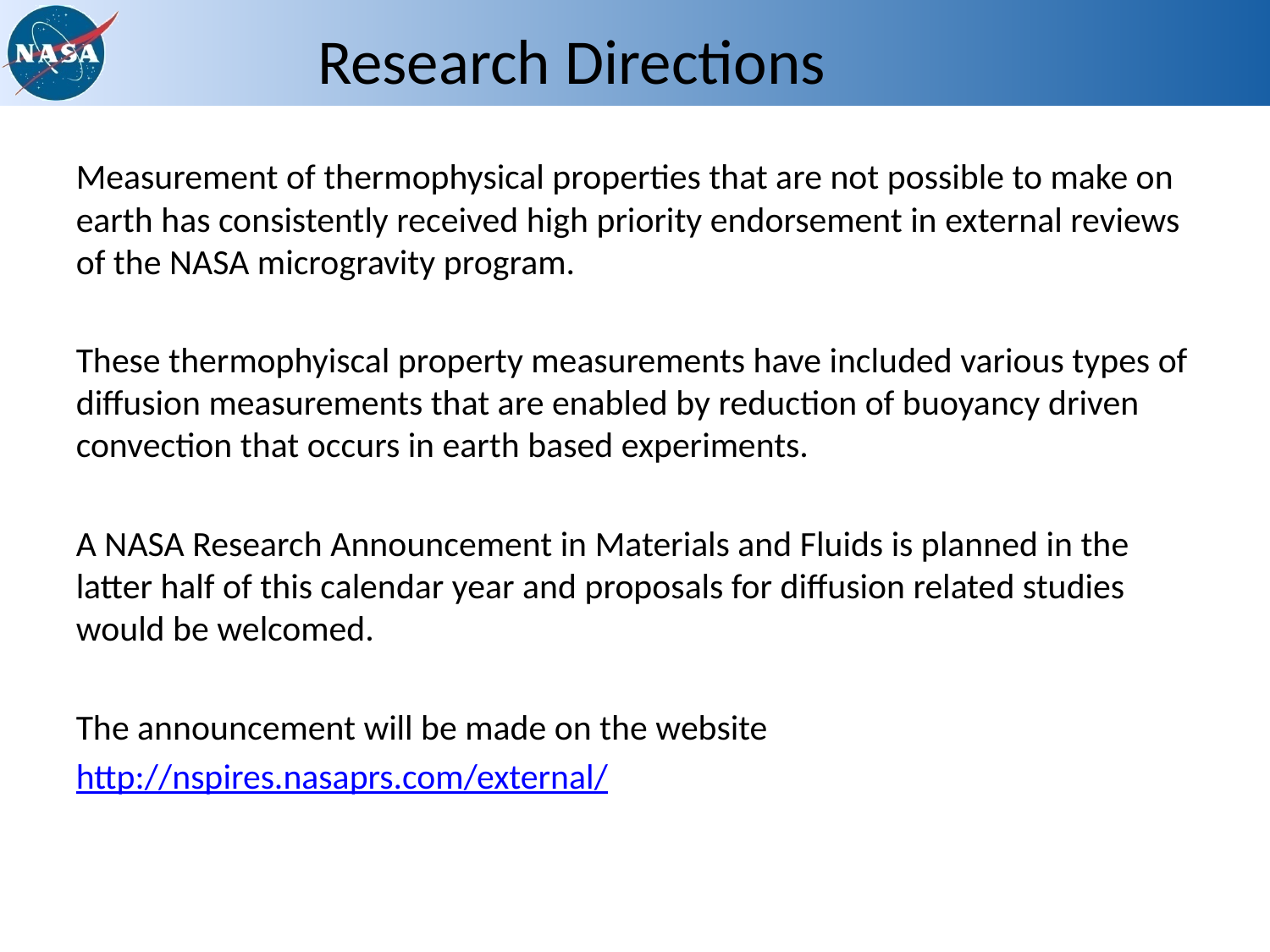

# Research Directions

Measurement of thermophysical properties that are not possible to make on earth has consistently received high priority endorsement in external reviews of the NASA microgravity program.

These thermophyiscal property measurements have included various types of diffusion measurements that are enabled by reduction of buoyancy driven convection that occurs in earth based experiments.

A NASA Research Announcement in Materials and Fluids is planned in the latter half of this calendar year and proposals for diffusion related studies would be welcomed.

The announcement will be made on the website
http://nspires.nasaprs.com/external/